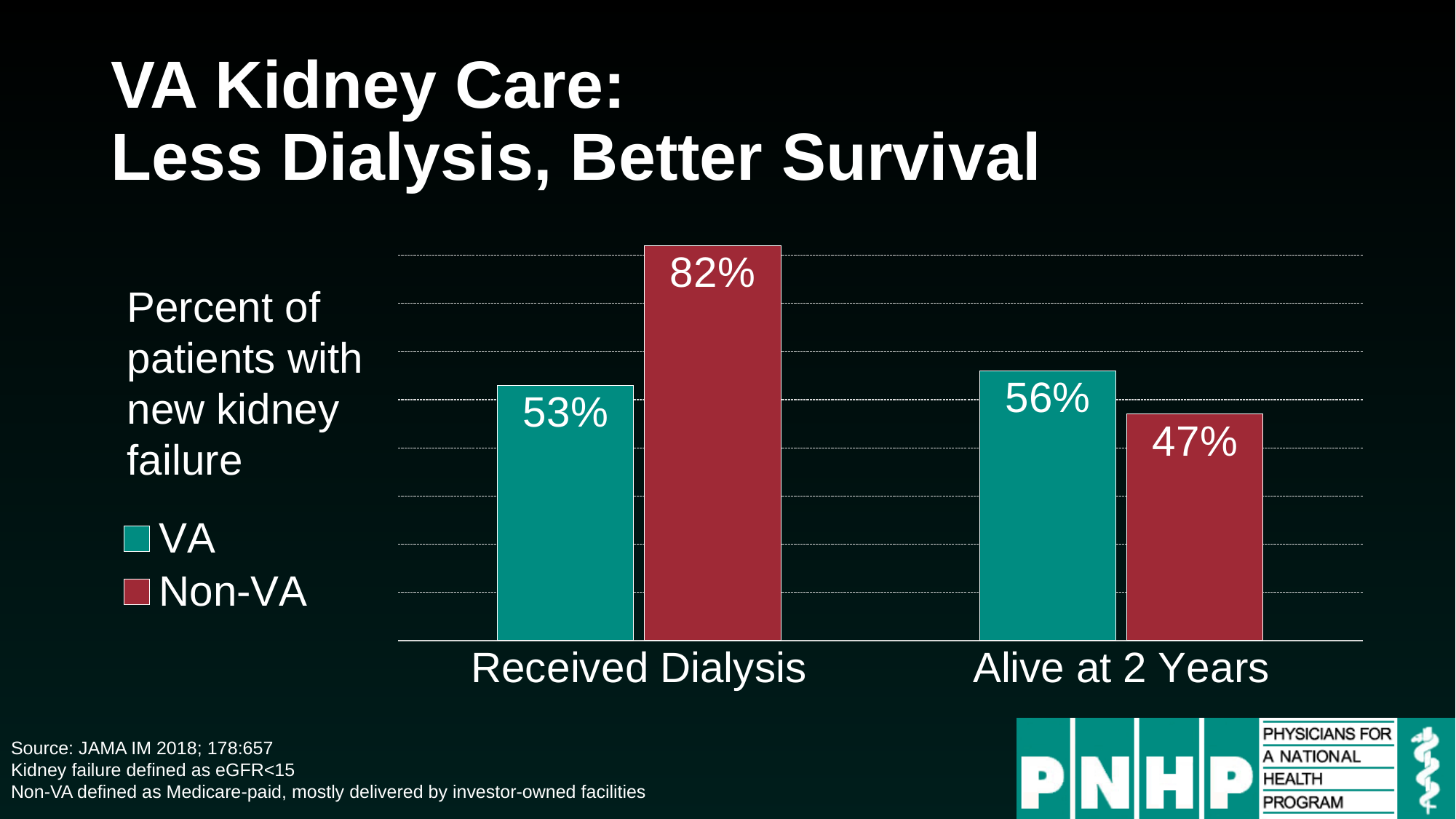

# VA Kidney Care: Less Dialysis, Better Survival

### Chart

| Category | VA | Non-VA |
|---|---|---|
| Received Dialysis | 0.53 | 0.82 |
| Alive at 2 Years | 0.56 | 0.47 |
Percent of patients with new kidney failure
Source: JAMA IM 2018; 178:657
Kidney failure defined as eGFR<15
Non-VA defined as Medicare-paid, mostly delivered by investor-owned facilities